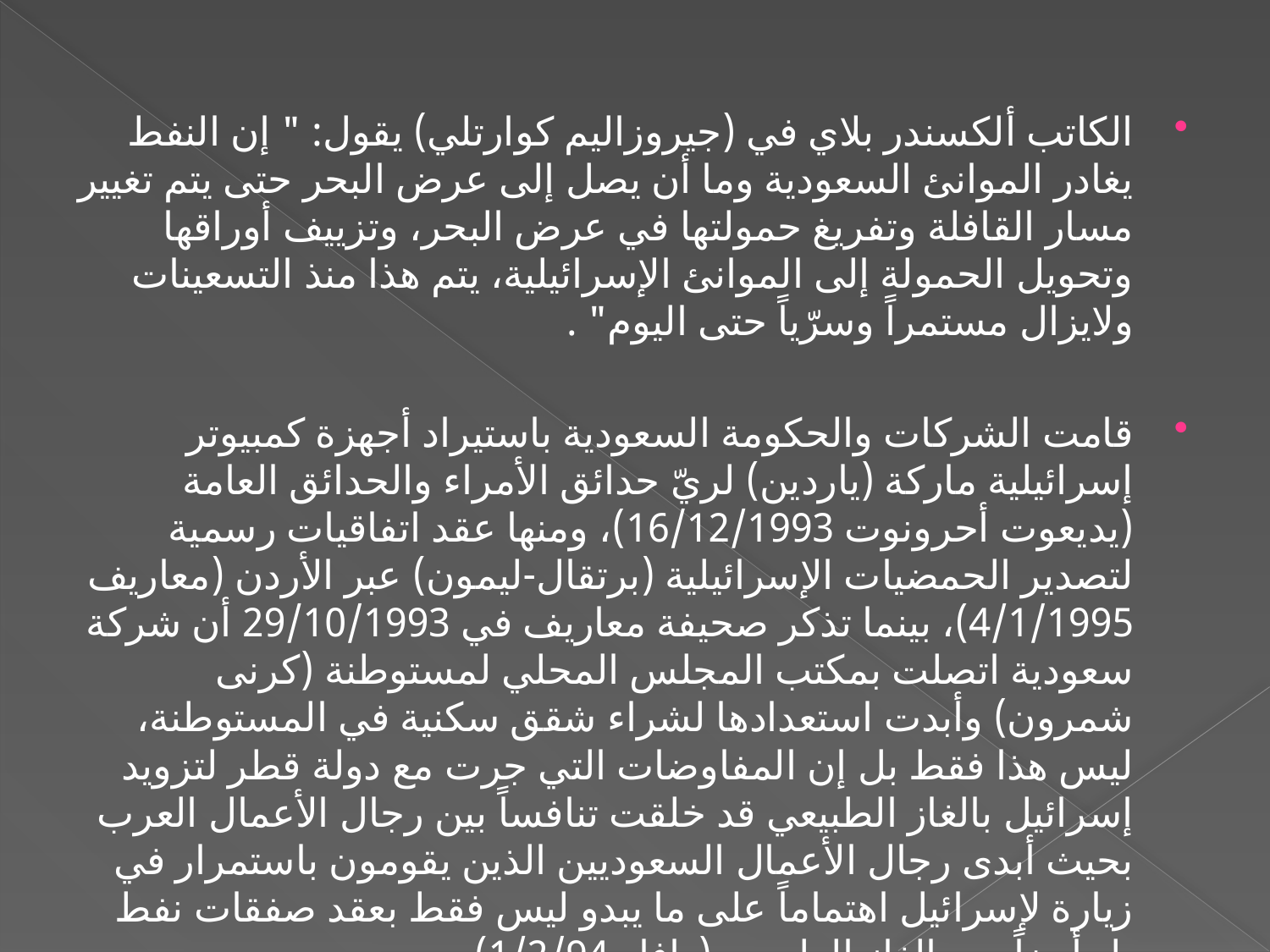

الكاتب ألكسندر بلاي في (جيروزاليم كوارتلي) يقول: " إن النفط يغادر الموانئ السعودية وما أن يصل إلى عرض البحر حتى يتم تغيير مسار القافلة وتفريغ حمولتها في عرض البحر، وتزييف أوراقها وتحويل الحمولة إلى الموانئ الإسرائيلية، يتم هذا منذ التسعينات ولايزال مستمراً وسرّياً حتى اليوم" .

قامت الشركات والحكومة السعودية باستيراد أجهزة كمبيوتر إسرائيلية ماركة (ياردين) لريّ حدائق الأمراء والحدائق العامة (يديعوت أحرونوت 16/12/1993)، ومنها عقد اتفاقيات رسمية لتصدير الحمضيات الإسرائيلية (برتقال-ليمون) عبر الأردن (معاريف 4/1/1995)، بينما تذكر صحيفة معاريف في 29/10/1993 أن شركة سعودية اتصلت بمكتب المجلس المحلي لمستوطنة (كرنى شمرون) وأبدت استعدادها لشراء شقق سكنية في المستوطنة، ليس هذا فقط بل إن المفاوضات التي جرت مع دولة قطر لتزويد إسرائيل بالغاز الطبيعي قد خلقت تنافساً بين رجال الأعمال العرب بحيث أبدى رجال الأعمال السعوديين الذين يقومون باستمرار في زيارة لإسرائيل اهتماماً على ما يبدو ليس فقط بعقد صفقات نفط بل أيضاً ببيع الغاز الطبيعي (دافار 1/2/94).